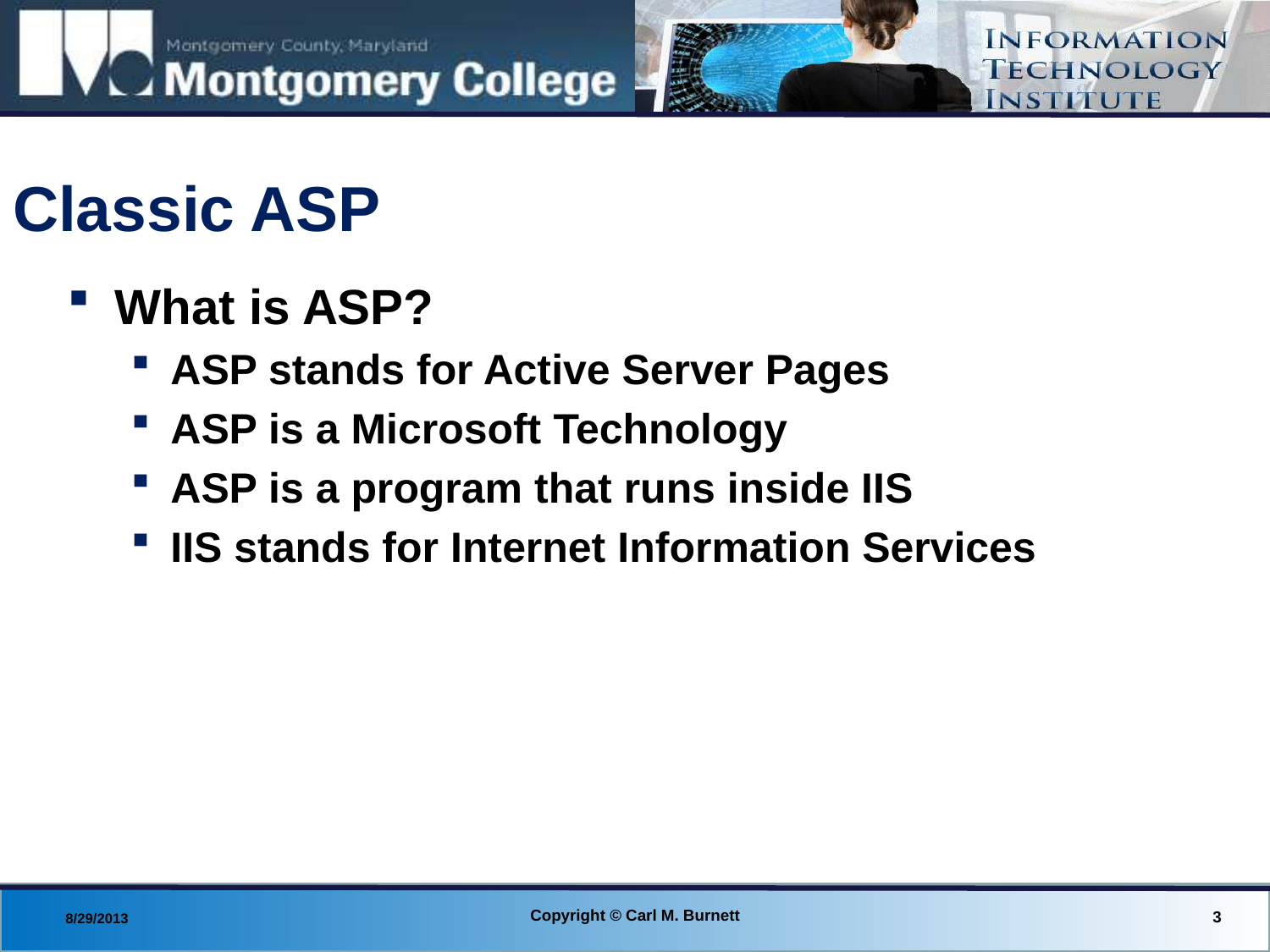

# Classic ASP
What is ASP?
ASP stands for Active Server Pages
ASP is a Microsoft Technology
ASP is a program that runs inside IIS
IIS stands for Internet Information Services

Copyright © Carl M. Burnett
3
8/29/2013